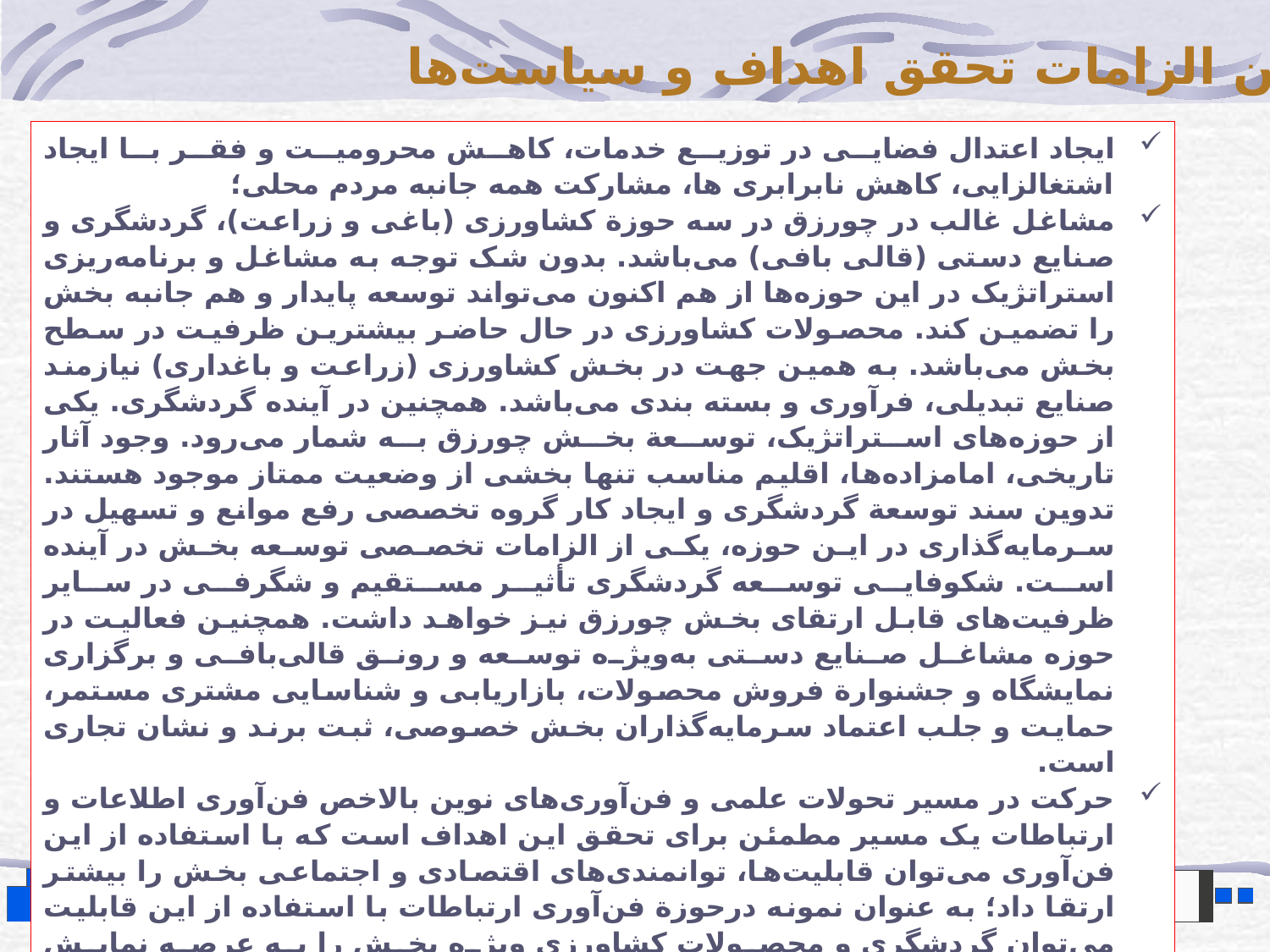

تعیین الزامات تحقق اهداف و سیاست‌ها
ایجاد اعتدال فضایی در توزیع خدمات، کاهش محرومیت و فقر با ایجاد اشتغالزایی، کاهش نابرابری ها، مشارکت همه جانبه مردم محلی؛
مشاغل غالب در چورزق در سه حوزة کشاورزی (باغی و زراعت)، گردشگری و صنایع دستی (قالی بافی) می‌باشد. بدون شک توجه به مشاغل و برنامه‌ریزی استراتژیک در این حوزه‌ها از هم اکنون می‌تواند توسعه پایدار و هم جانبه بخش را تضمین کند. محصولات کشاورزی در حال حاضر بیشترین ظرفیت در سطح بخش می‌باشد. به همین جهت در بخش کشاورزی (زراعت و باغداری) نیازمند صنایع تبدیلی، فرآوری و بسته بندی می‌باشد. همچنین در آینده گردشگری. یکی از حوزه‌های استراتژیک، توسعة بخش چورزق به شمار می‌رود. وجود آثار تاریخی، امامزاده‌ها، اقلیم مناسب تنها بخشی از وضعیت ممتاز موجود هستند. تدوین سند توسعة گردشگری و ایجاد کار گروه تخصصی رفع موانع و تسهیل در سرمایه‌گذاری در این حوزه، یکی از الزامات تخصصی توسعه بخش در آینده است. شکوفایی توسعه گردشگری تأثیر مستقیم و شگرفی در سایر ظرفیت‌های قابل ارتقای بخش چورزق نیز خواهد داشت. همچنین فعالیت در حوزه مشاغل صنایع دستی به‌ویژه توسعه و رونق قالی‌بافی و برگزاری نمایشگاه و جشنوارة فروش محصولات، بازار‌یابی و شناسایی مشتری مستمر، حمایت و جلب اعتماد سرمایه‌گذاران بخش خصوصی، ثبت برند و نشان تجاری است.
حرکت در مسیر تحولات علمی و فن‌آوری‌های نوین بالاخص فن‌آوری اطلاعات و ارتباطات یک مسیر مطمئن برای تحقق این اهداف است که با استفاده از این فن‌آوری می‌توان قابلیت‌ها، توانمندی‌های اقتصادی و اجتماعی بخش را بیشتر ارتقا داد؛ به عنوان نمونه درحوزة فن‌آوری ارتباطات با استفاده از این قابلیت می‌توان گردشگری و محصولات کشاورزی ویژه بخش را به عرصه نمایش گذاشت. سایت‌های با سلام، کتدیلر، کالا روستا، اینفلوئنسرها نمونه از سایت‌های اینترنتی می‌باشند که برای معرفی و  فروش محصولات تولیدی روستاها کاربرد دارند.